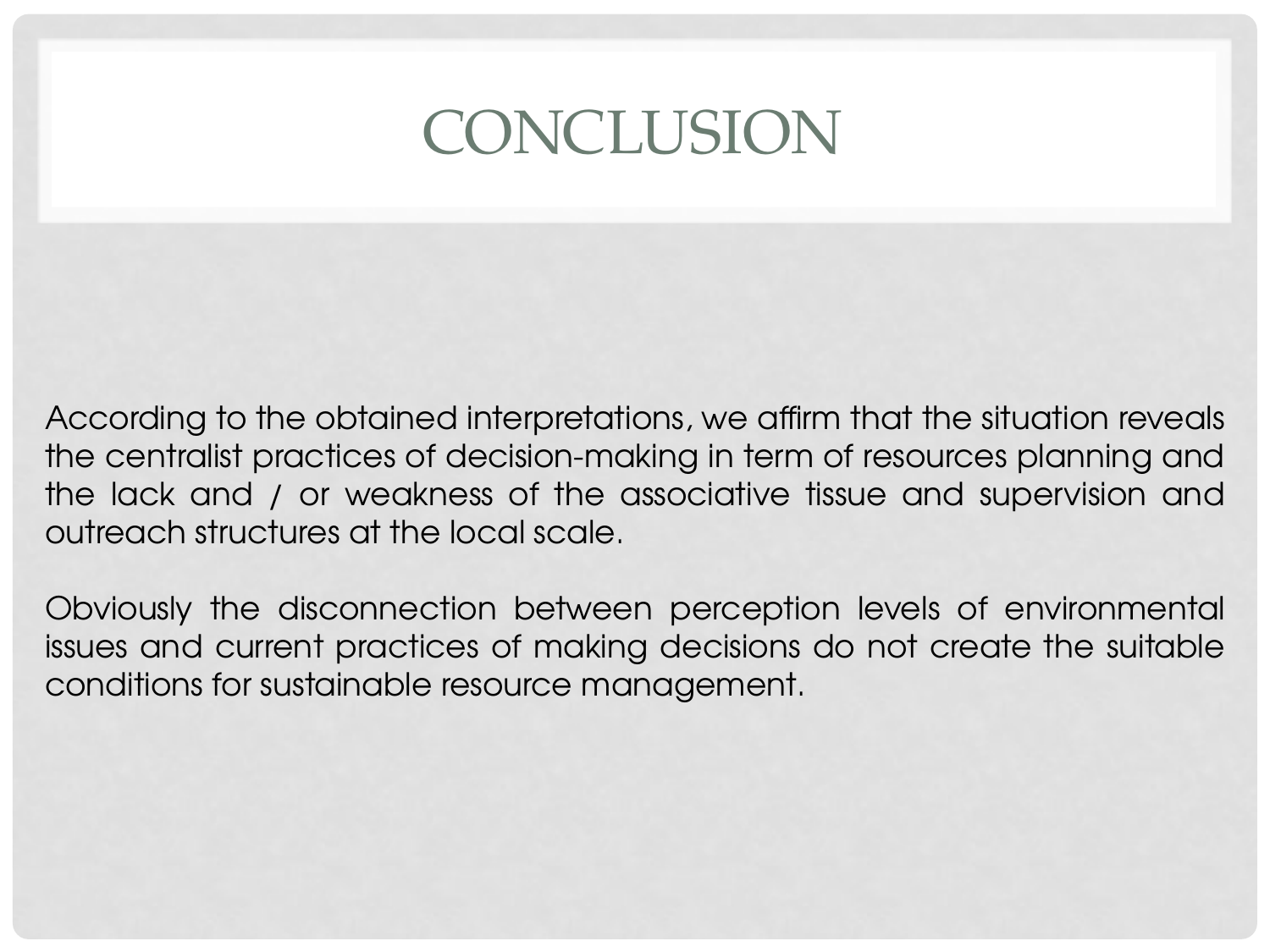

# CONCLUSION
According to the obtained interpretations, we affirm that the situation reveals the centralist practices of decision-making in term of resources planning and the lack and / or weakness of the associative tissue and supervision and outreach structures at the local scale.

Obviously the disconnection between perception levels of environmental issues and current practices of making decisions do not create the suitable conditions for sustainable resource management.